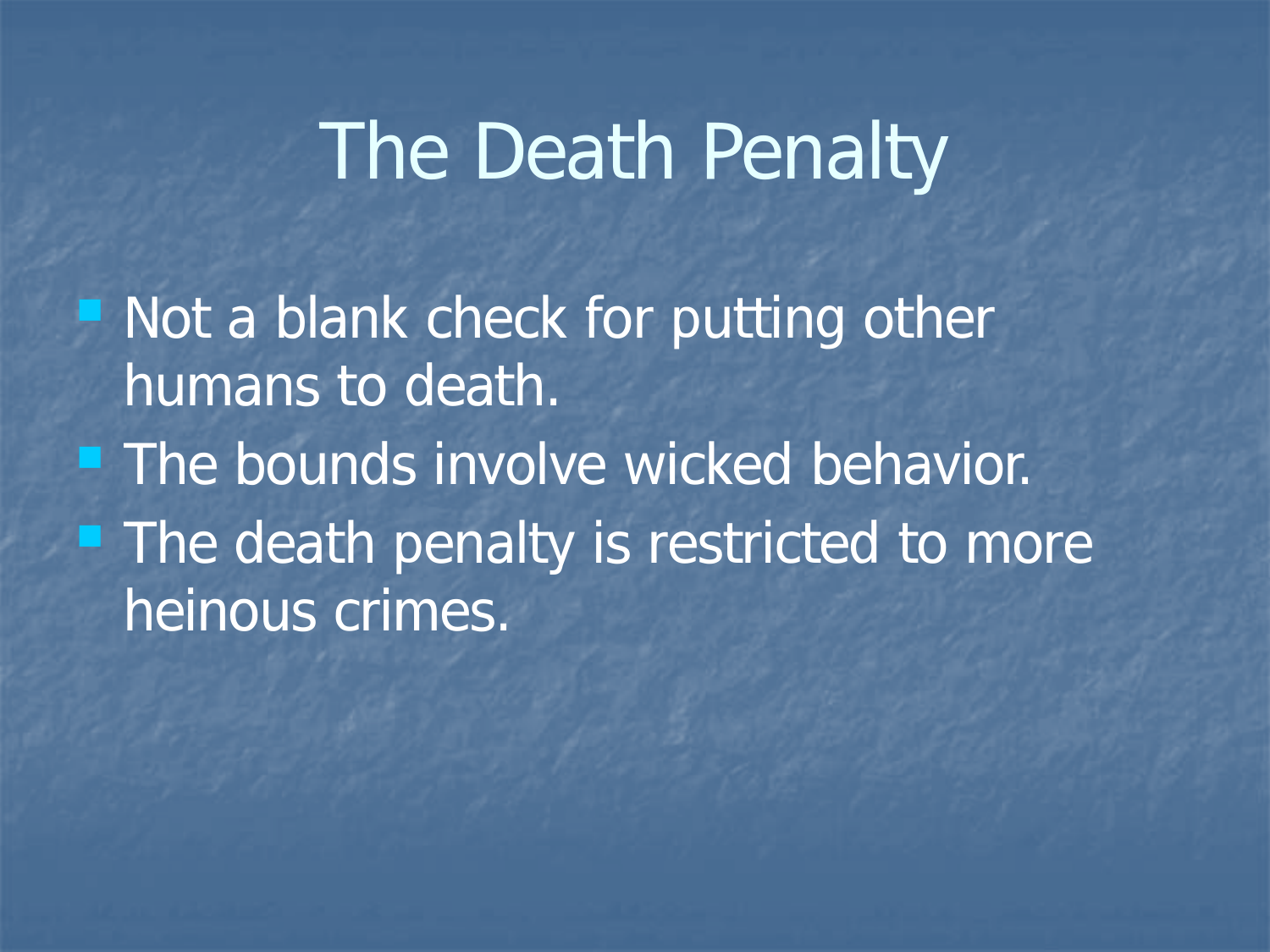

# The Death Penalty
Not a blank check for putting other humans to death.
The bounds involve wicked behavior.
The death penalty is restricted to more heinous crimes.